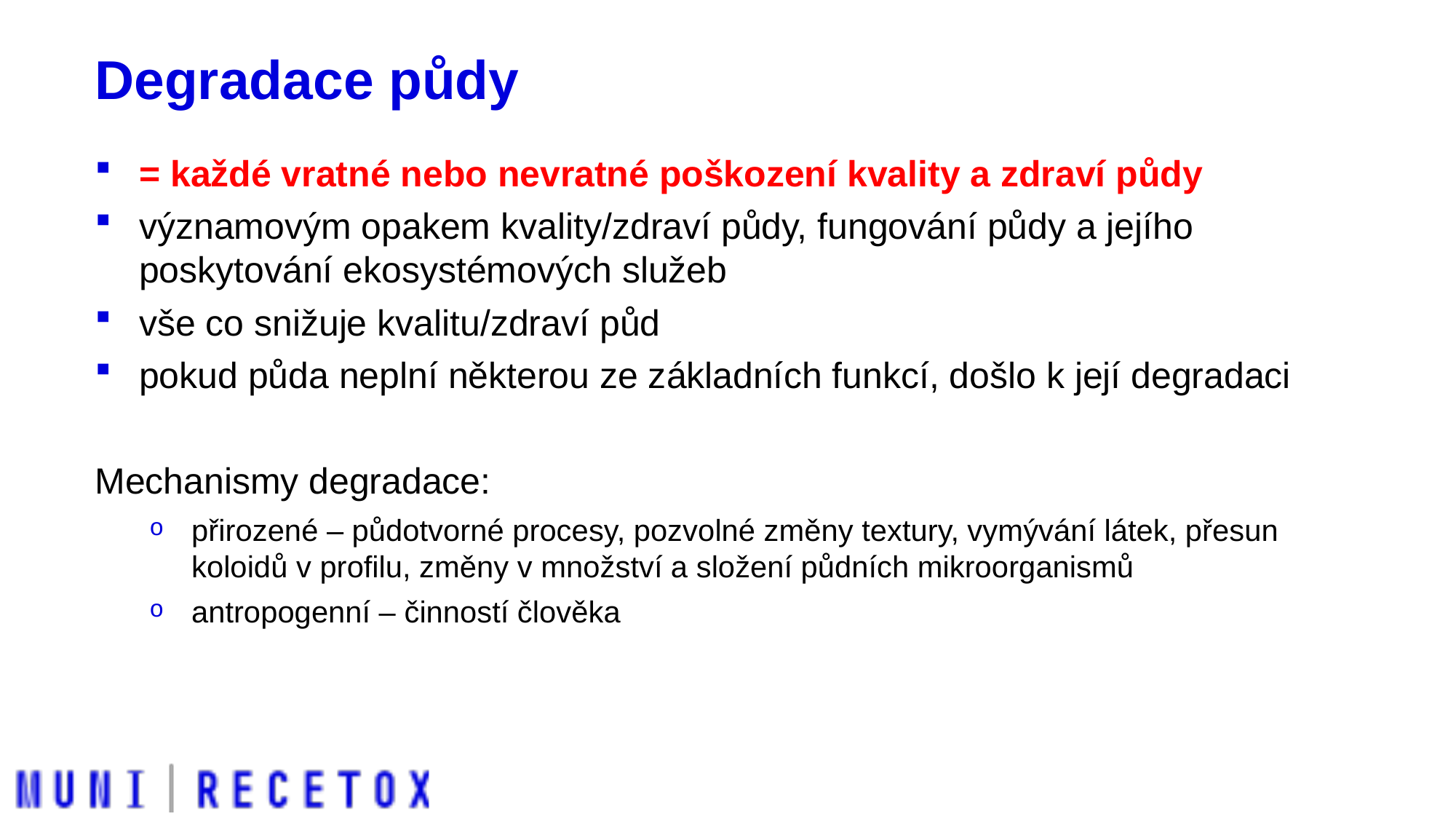

# Degradace půdy
= každé vratné nebo nevratné poškození kvality a zdraví půdy
významovým opakem kvality/zdraví půdy, fungování půdy a jejího poskytování ekosystémových služeb
vše co snižuje kvalitu/zdraví půd
pokud půda neplní některou ze základních funkcí, došlo k její degradaci

Mechanismy degradace:
přirozené – půdotvorné procesy, pozvolné změny textury, vymývání látek, přesun koloidů v profilu, změny v množství a složení půdních mikroorganismů
antropogenní – činností člověka